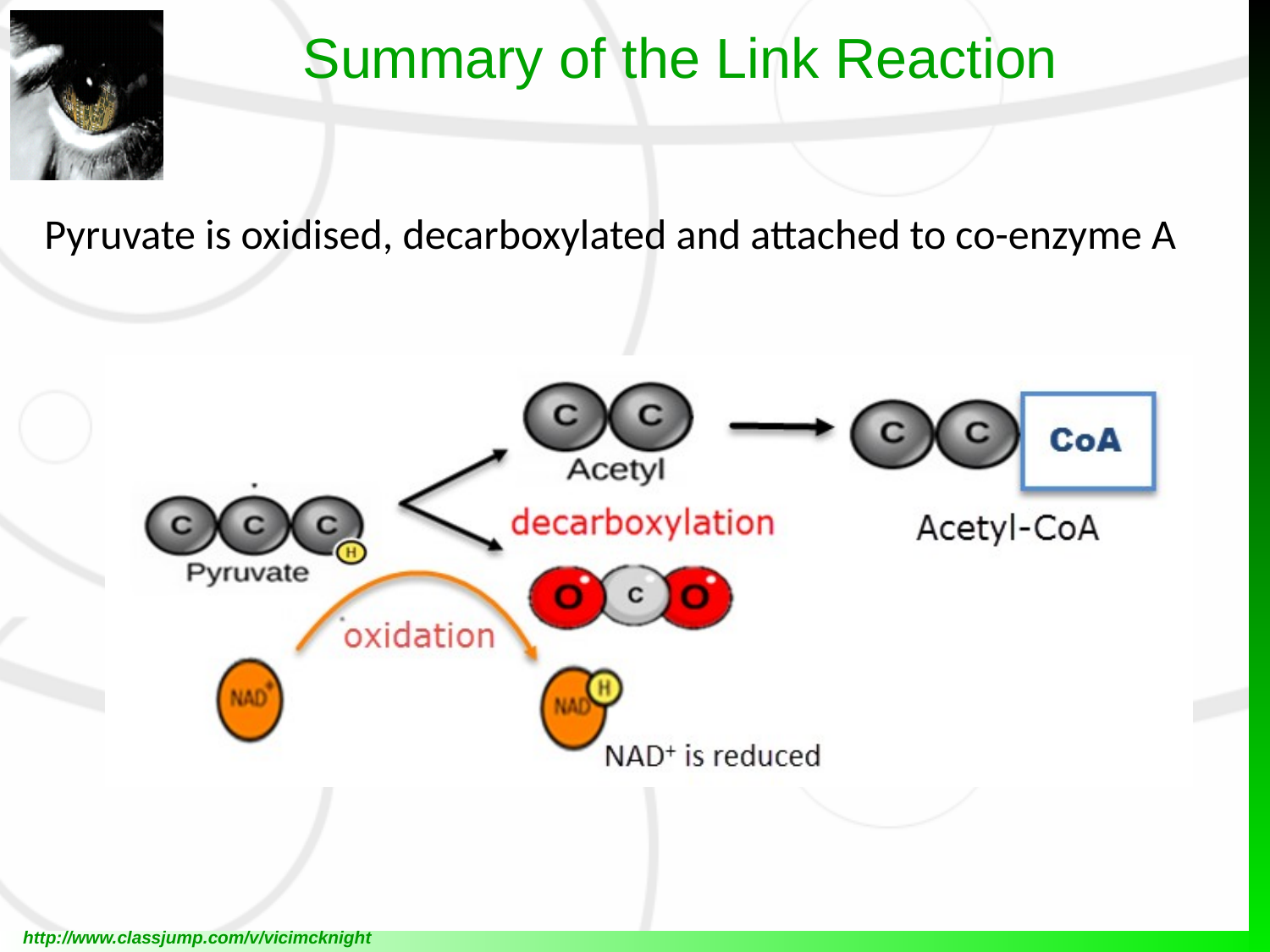

# Summary of the Link Reaction
Pyruvate is oxidised, decarboxylated and attached to co-enzyme A